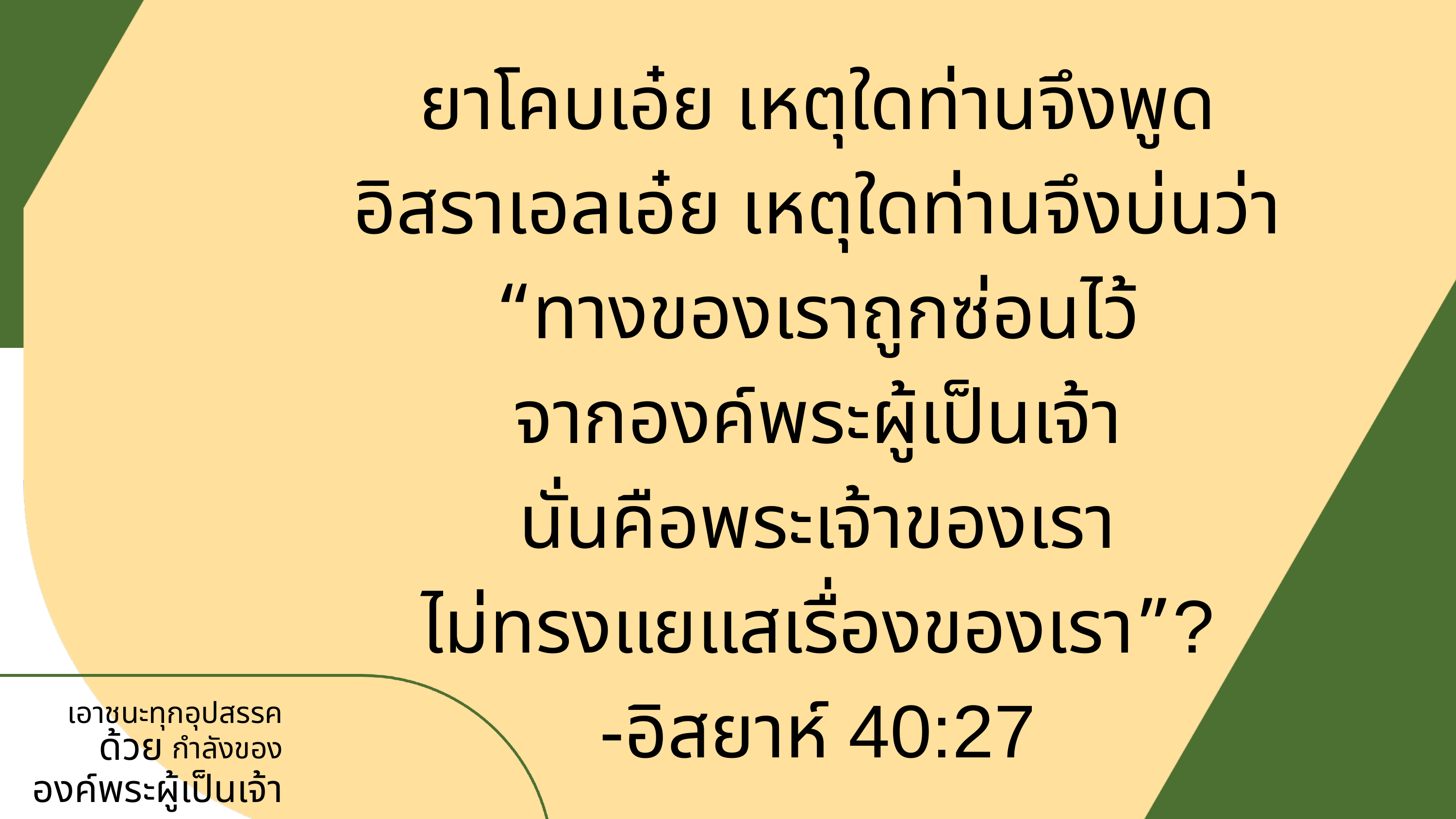

ยาโคบเอ๋ย เหตุใดท่านจึงพูด
อิสราเอลเอ๋ย เหตุใดท่านจึงบ่นว่า
“ทางของเราถูกซ่อนไว้
จากองค์พระผู้เป็นเจ้า
นั่นคือพระเจ้าของเรา
ไม่ทรงแยแสเรื่องของเรา”?
-อิสยาห์ 40:27

เอาชนะทุกอุปสรรค
กำลังของ
องค์พระผู้เป็นเจ้า
ด้วย